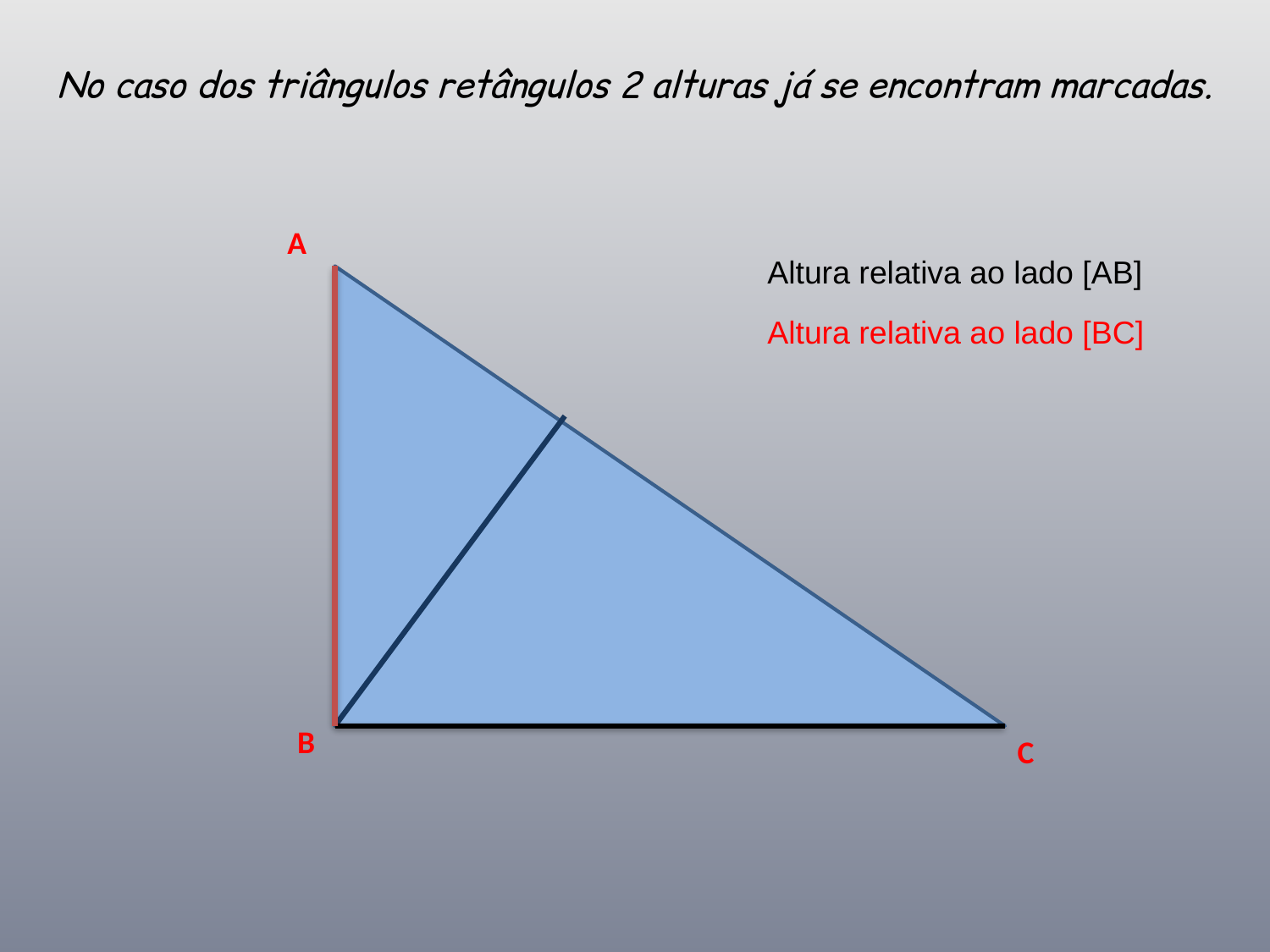

No caso dos triângulos retângulos 2 alturas já se encontram marcadas.
A
Altura relativa ao lado [AB]

Altura relativa ao lado [BC]
B
C